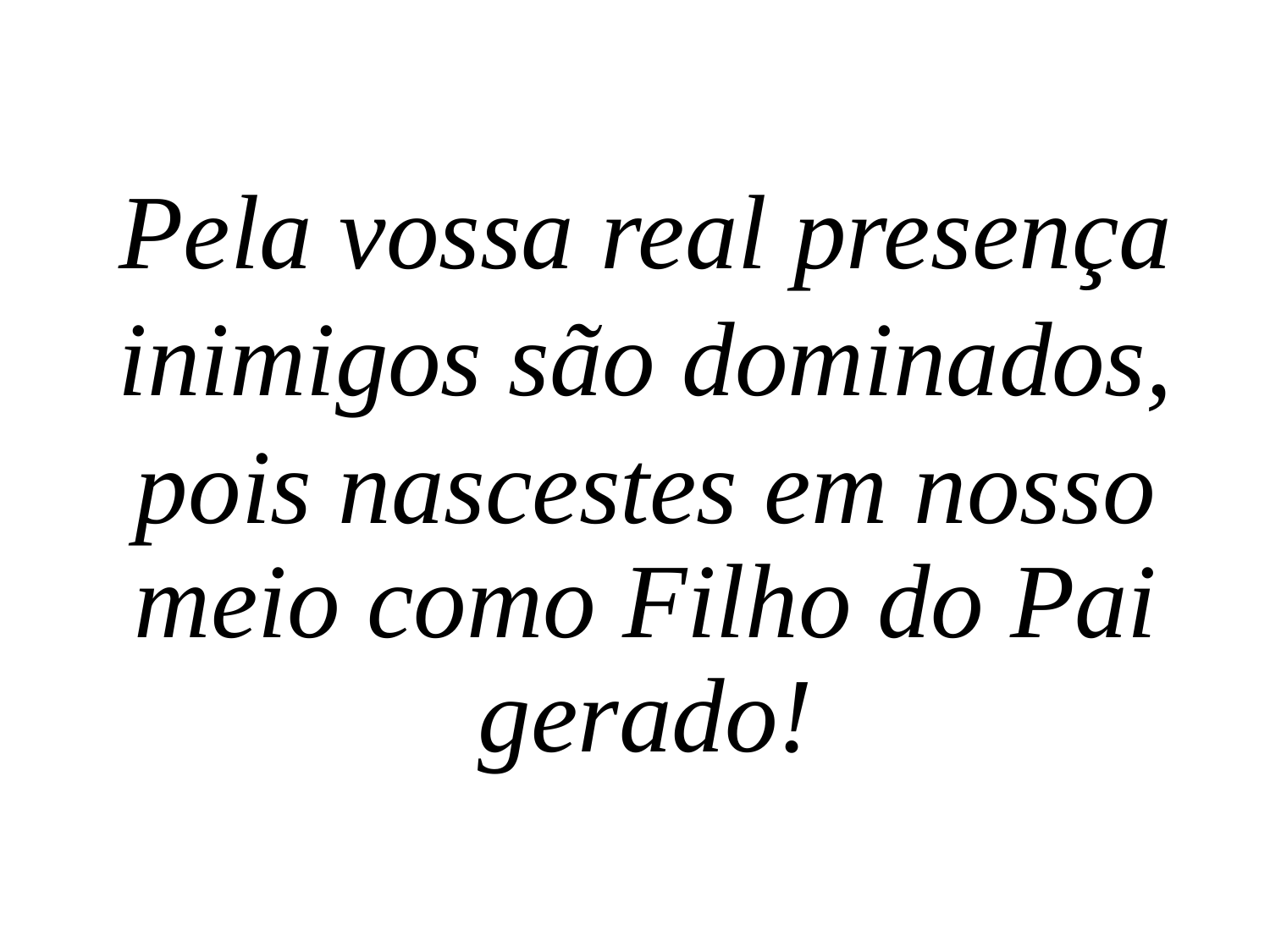

Pela vossa real presença
inimigos são dominados,
pois nascestes em nosso meio como Filho do Pai gerado!